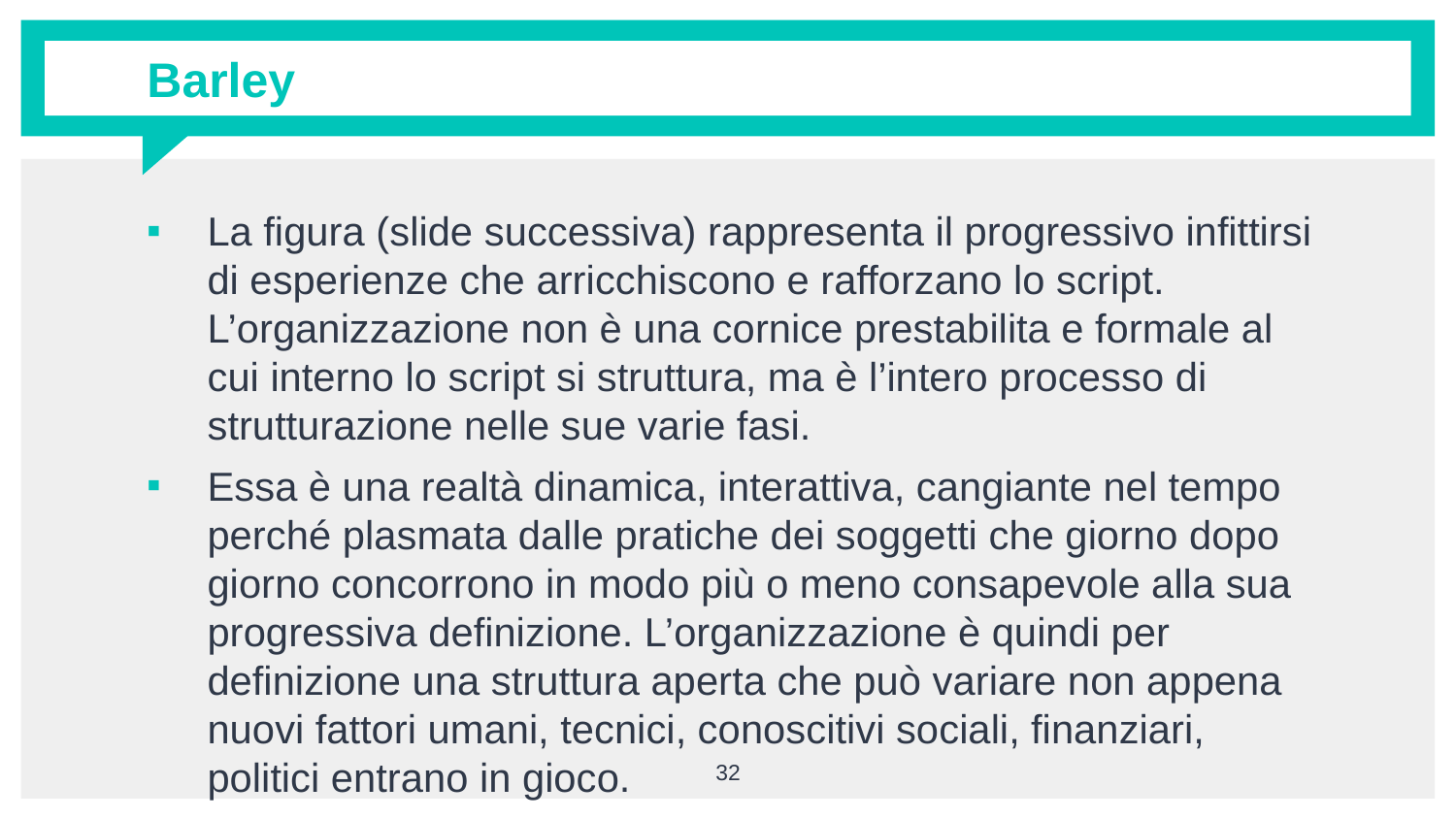

# Barley
La figura (slide successiva) rappresenta il progressivo infittirsi di esperienze che arricchiscono e rafforzano lo script. L’organizzazione non è una cornice prestabilita e formale al cui interno lo script si struttura, ma è l’intero processo di strutturazione nelle sue varie fasi.
Essa è una realtà dinamica, interattiva, cangiante nel tempo perché plasmata dalle pratiche dei soggetti che giorno dopo giorno concorrono in modo più o meno consapevole alla sua progressiva definizione. L’organizzazione è quindi per definizione una struttura aperta che può variare non appena nuovi fattori umani, tecnici, conoscitivi sociali, finanziari, politici entrano in gioco.
32